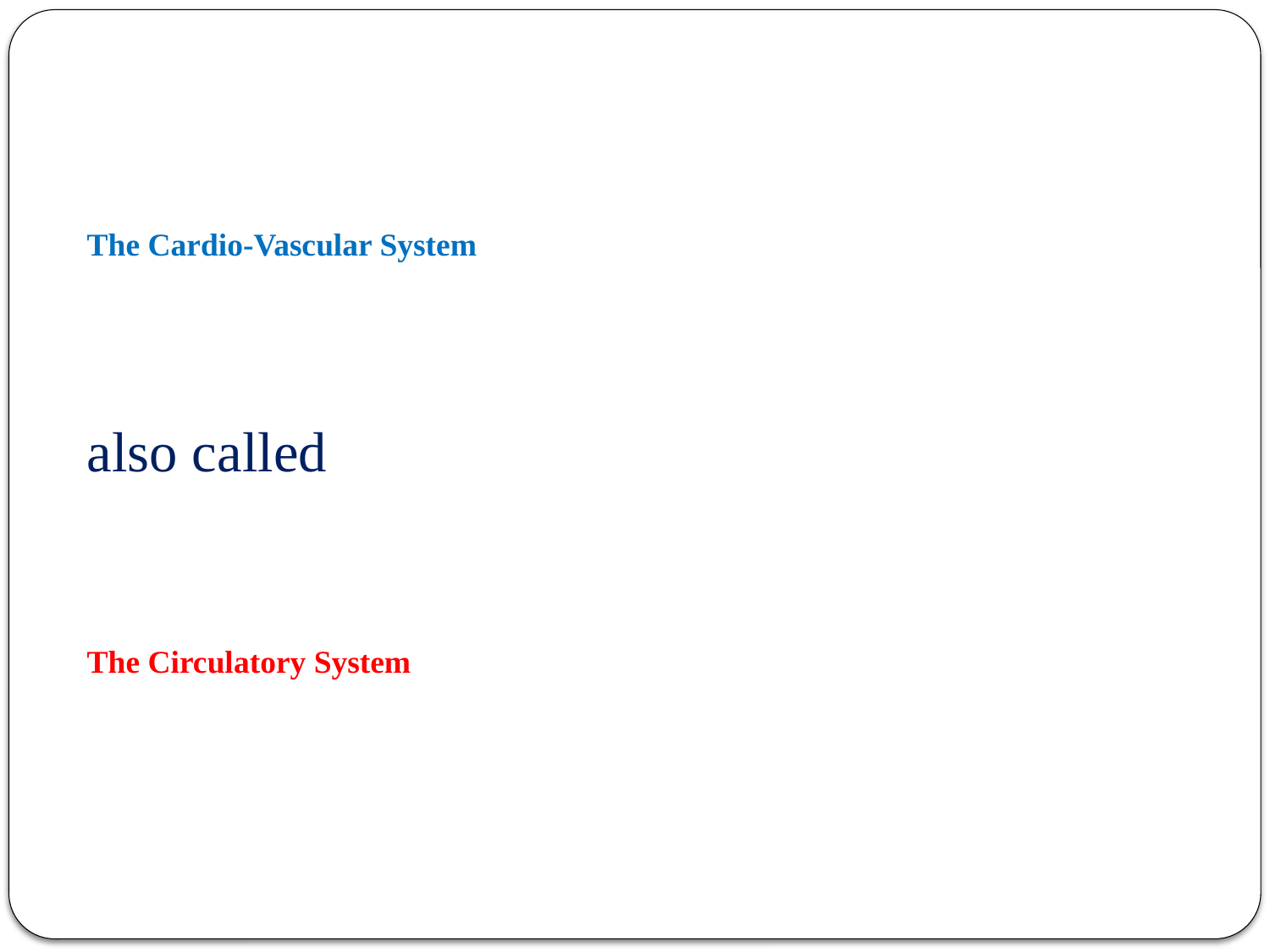

The Cardio-Vascular System
also called
The Circulatory System